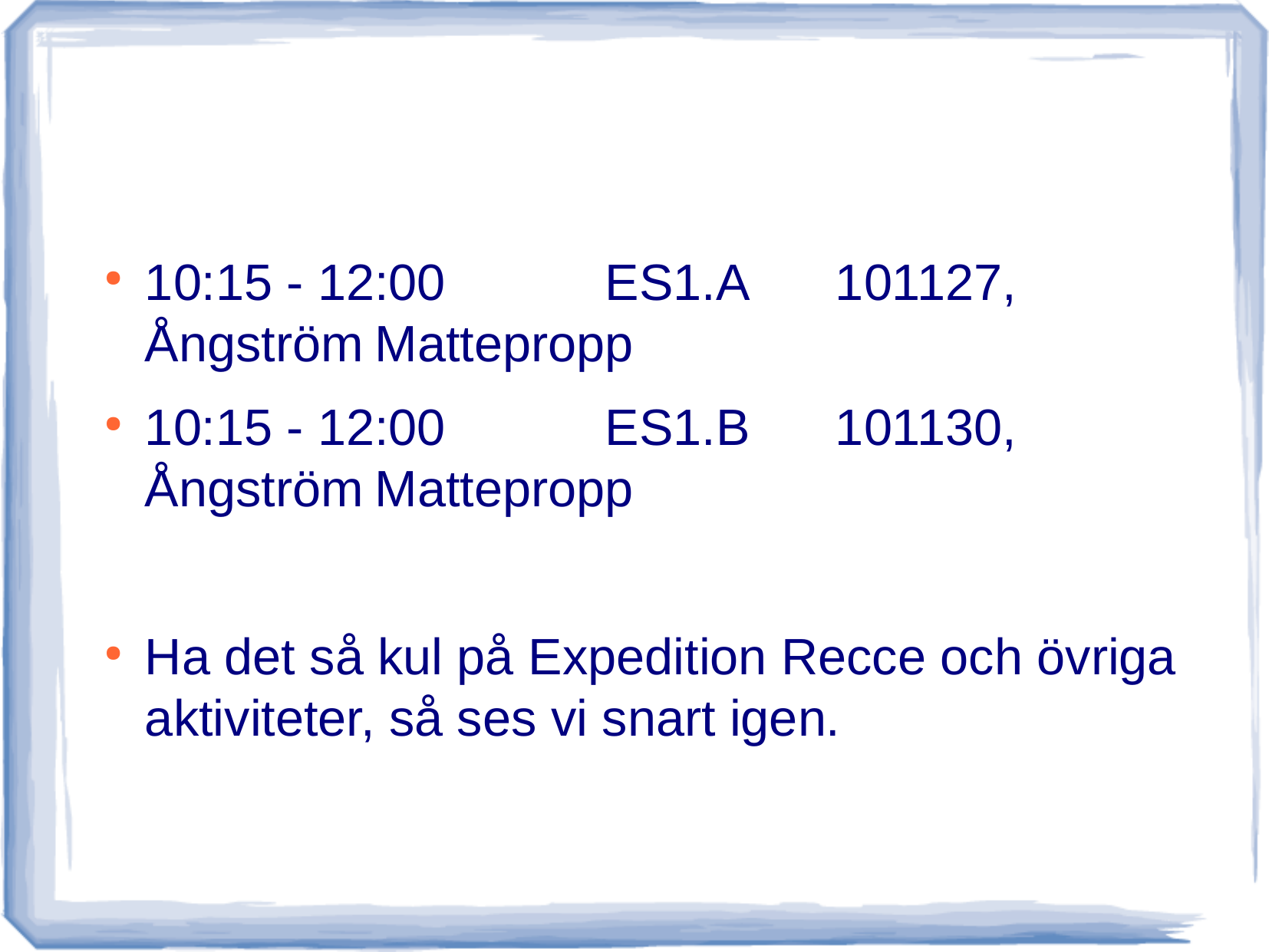

#
10:15 - 12:00		ES1.A	101127, Ångström	Mattepropp
10:15 - 12:00		ES1.B	101130, Ångström	Mattepropp

Ha det så kul på Expedition Recce och övriga aktiviteter, så ses vi snart igen.